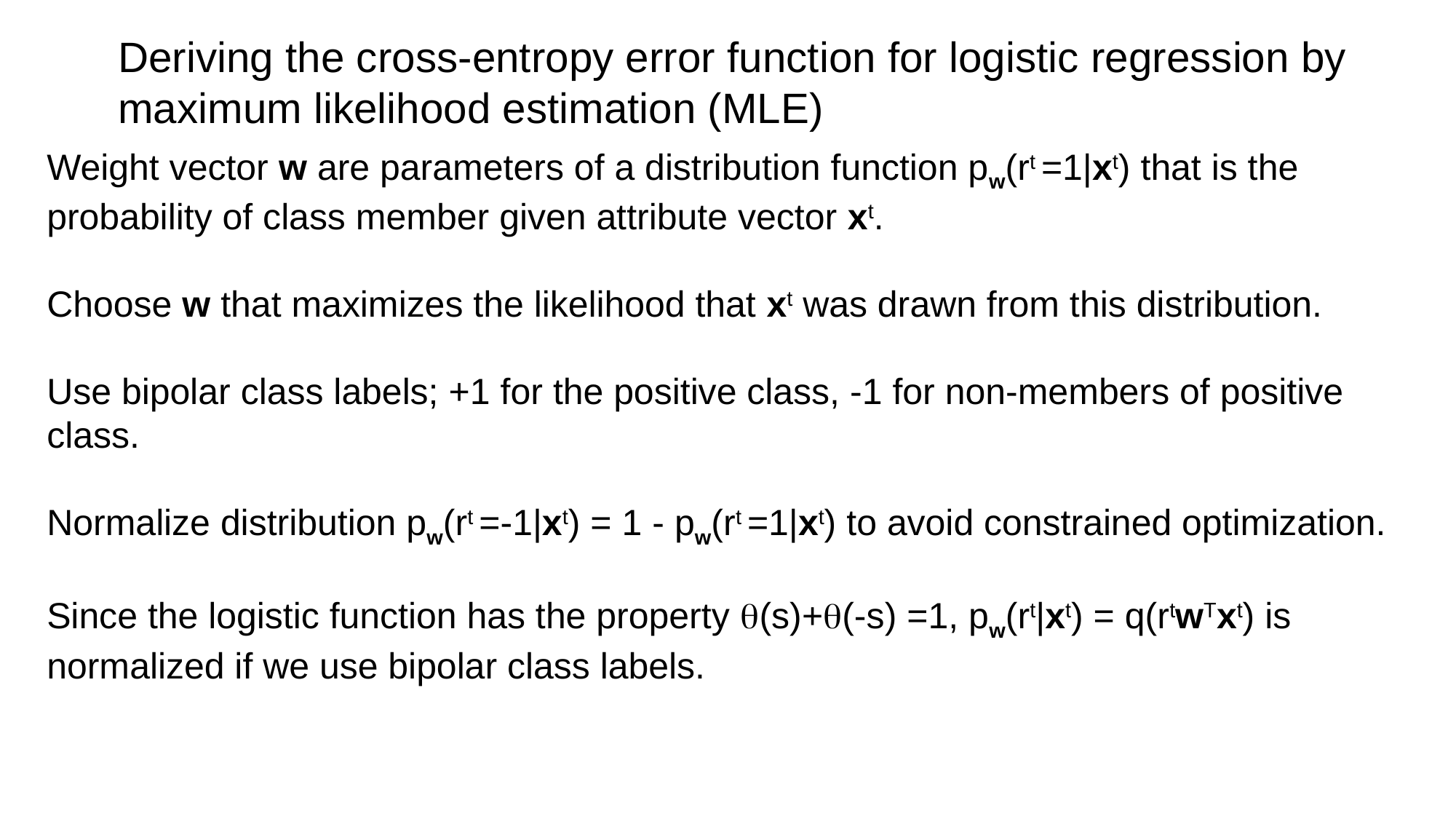

Deriving the cross-entropy error function for logistic regression by
maximum likelihood estimation (MLE)
Weight vector w are parameters of a distribution function pw(rt =1|xt) that is the probability of class member given attribute vector xt.

Choose w that maximizes the likelihood that xt was drawn from this distribution.

Use bipolar class labels; +1 for the positive class, -1 for non-members of positive class.

Normalize distribution pw(rt =-1|xt) = 1 - pw(rt =1|xt) to avoid constrained optimization.

Since the logistic function has the property θ(s)+θ(-s) =1, pw(rt|xt) = q(rtwTxt) is normalized if we use bipolar class labels.